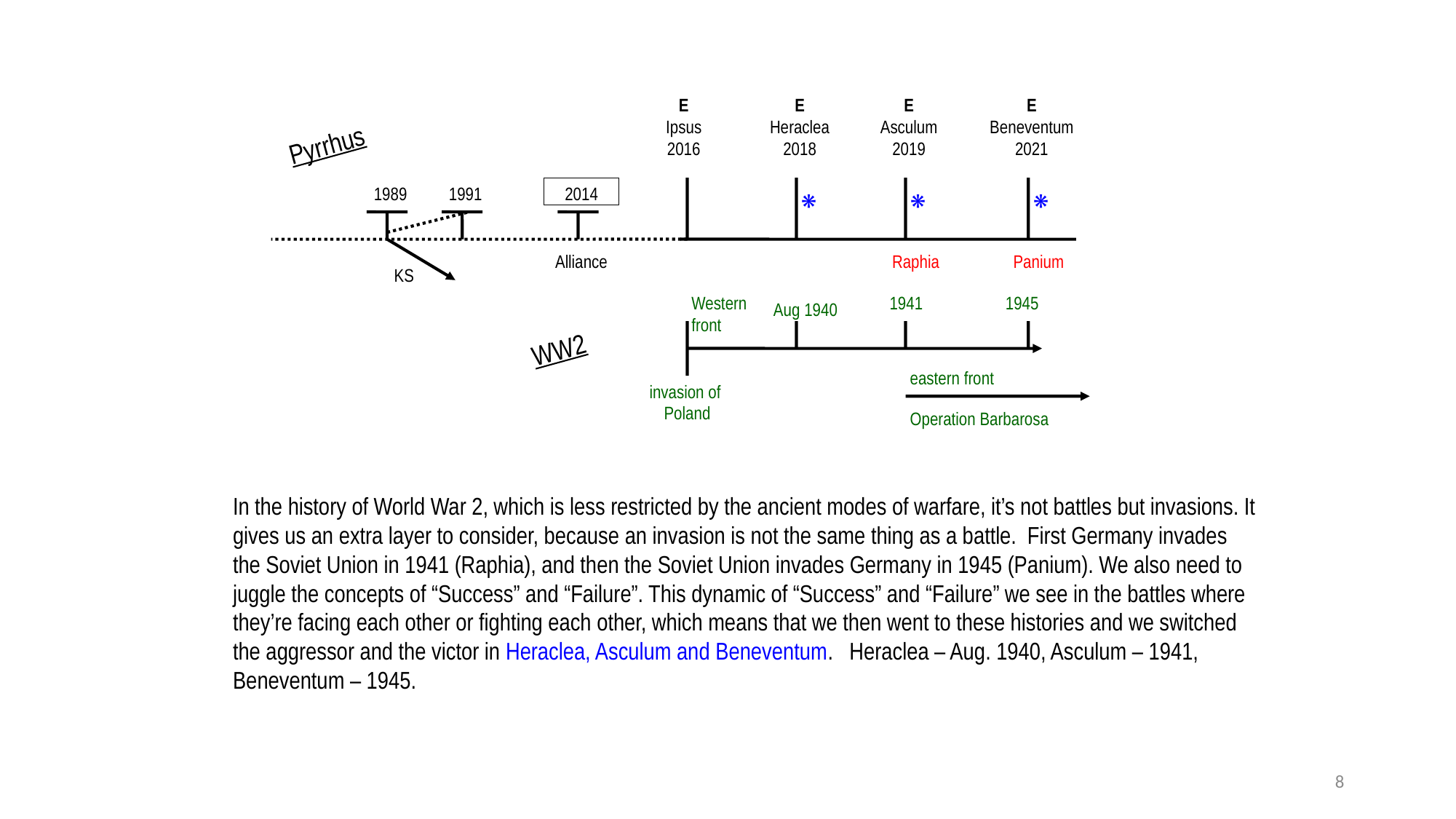

E
Ipsus
2016
E
Heraclea
2018
E
Asculum
2019
E
Beneventum
2021
Pyrrhus
1989
1991
2014

⁕

⁕

⁕

Alliance
Raphia
Panium
KS
Western
front
1941
1945
Aug 1940

WW2

eastern front
invasion of
Poland

Operation Barbarosa
In the history of World War 2, which is less restricted by the ancient modes of warfare, it’s not battles but invasions. It gives us an extra layer to consider, because an invasion is not the same thing as a battle.  First Germany invades the Soviet Union in 1941 (Raphia), and then the Soviet Union invades Germany in 1945 (Panium). We also need to juggle the concepts of “Success” and “Failure”. This dynamic of “Success” and “Failure” we see in the battles where they’re facing each other or fighting each other, which means that we then went to these histories and we switched the aggressor and the victor in Heraclea, Asculum and Beneventum.   Heraclea – Aug. 1940, Asculum – 1941, Beneventum – 1945.

8